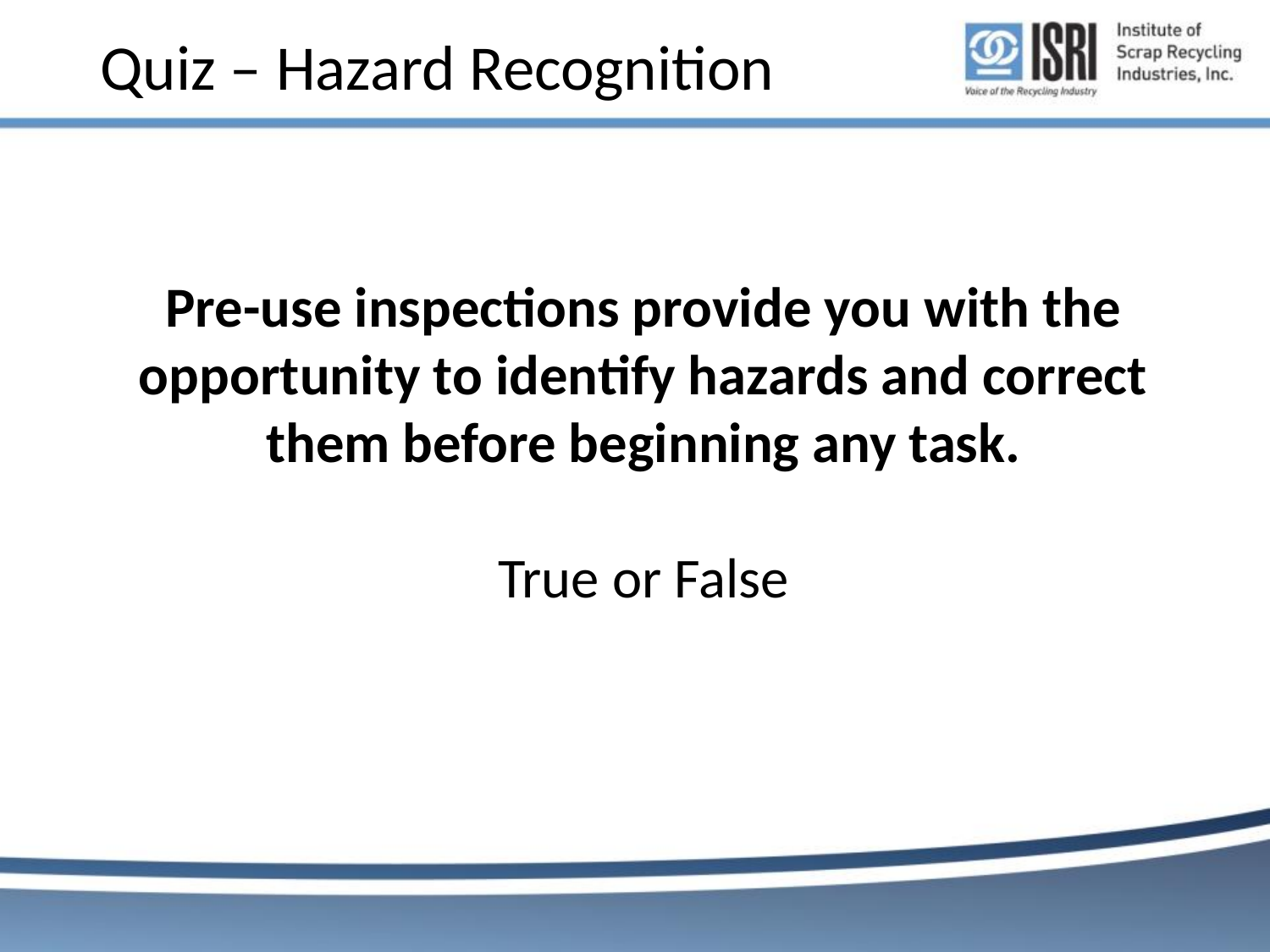

# Quiz – Hazard Recognition
Pre-use inspections provide you with the opportunity to identify hazards and correct them before beginning any task.

True or False